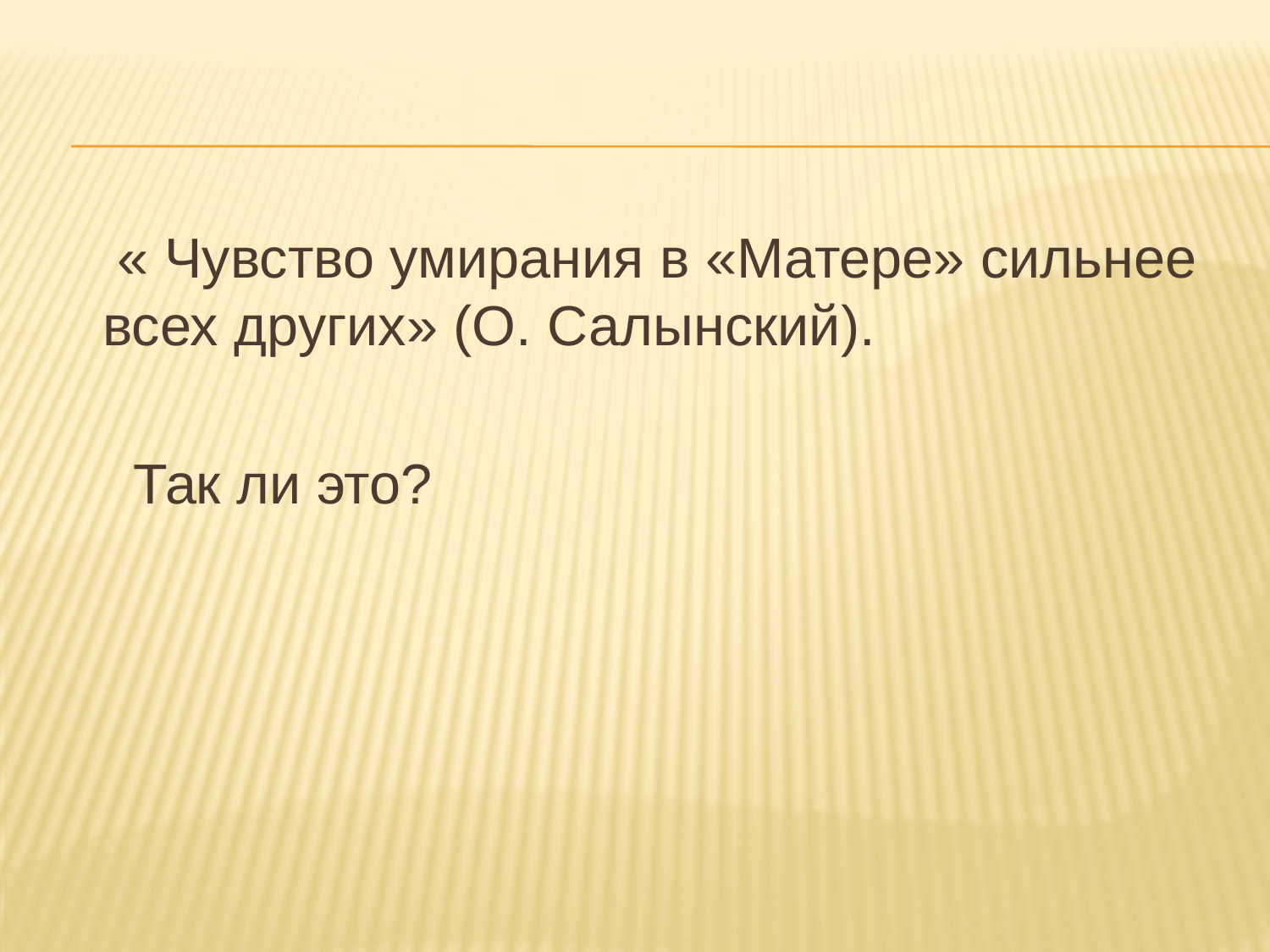

« Чувство умирания в «Матере» сильнее всех других» (О. Салынский).

     Так ли это?